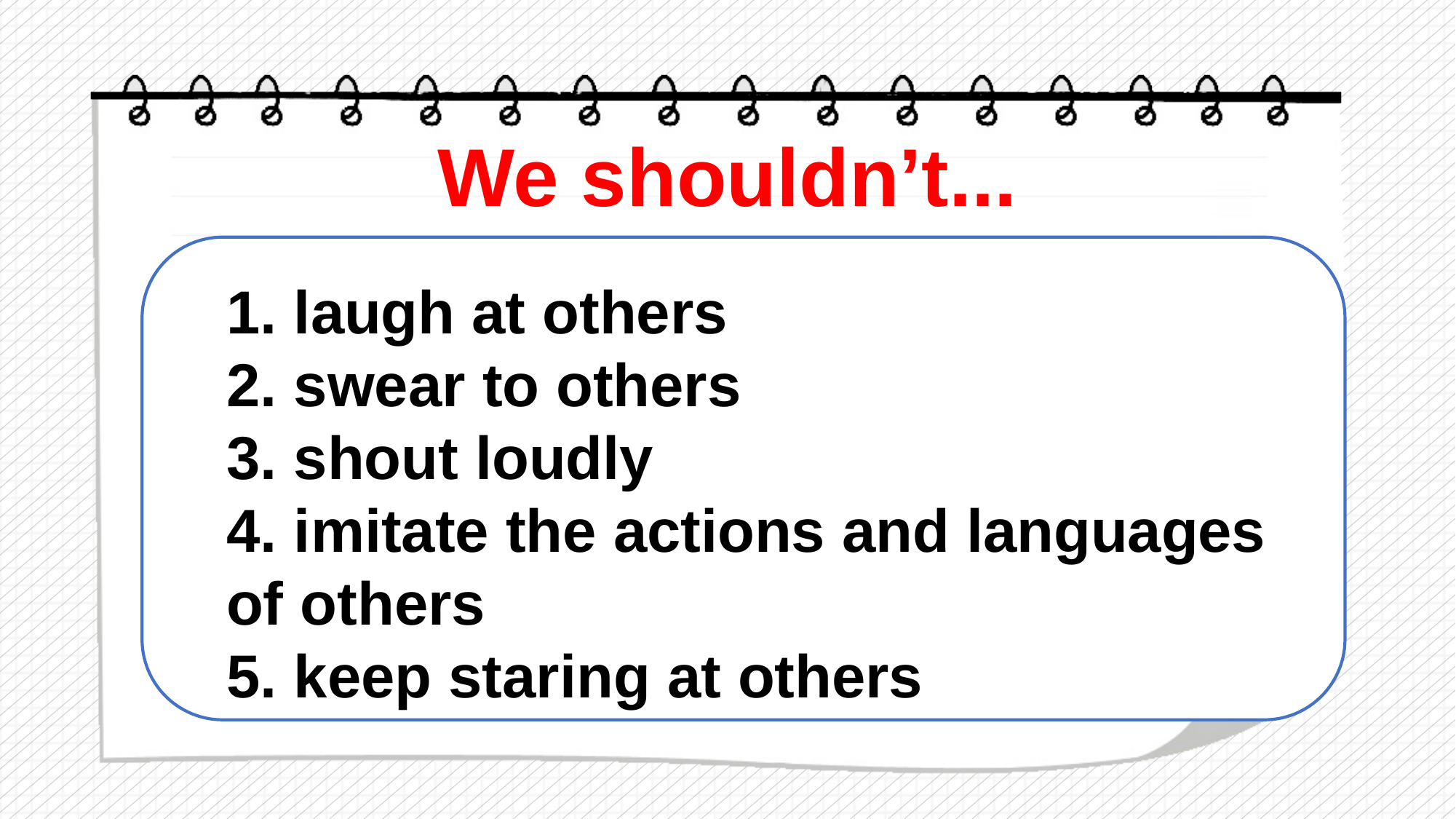

We shouldn’t...

1. laugh at others
2. swear to others
3. shout loudly
4. imitate the actions and languages of others
5. keep staring at others